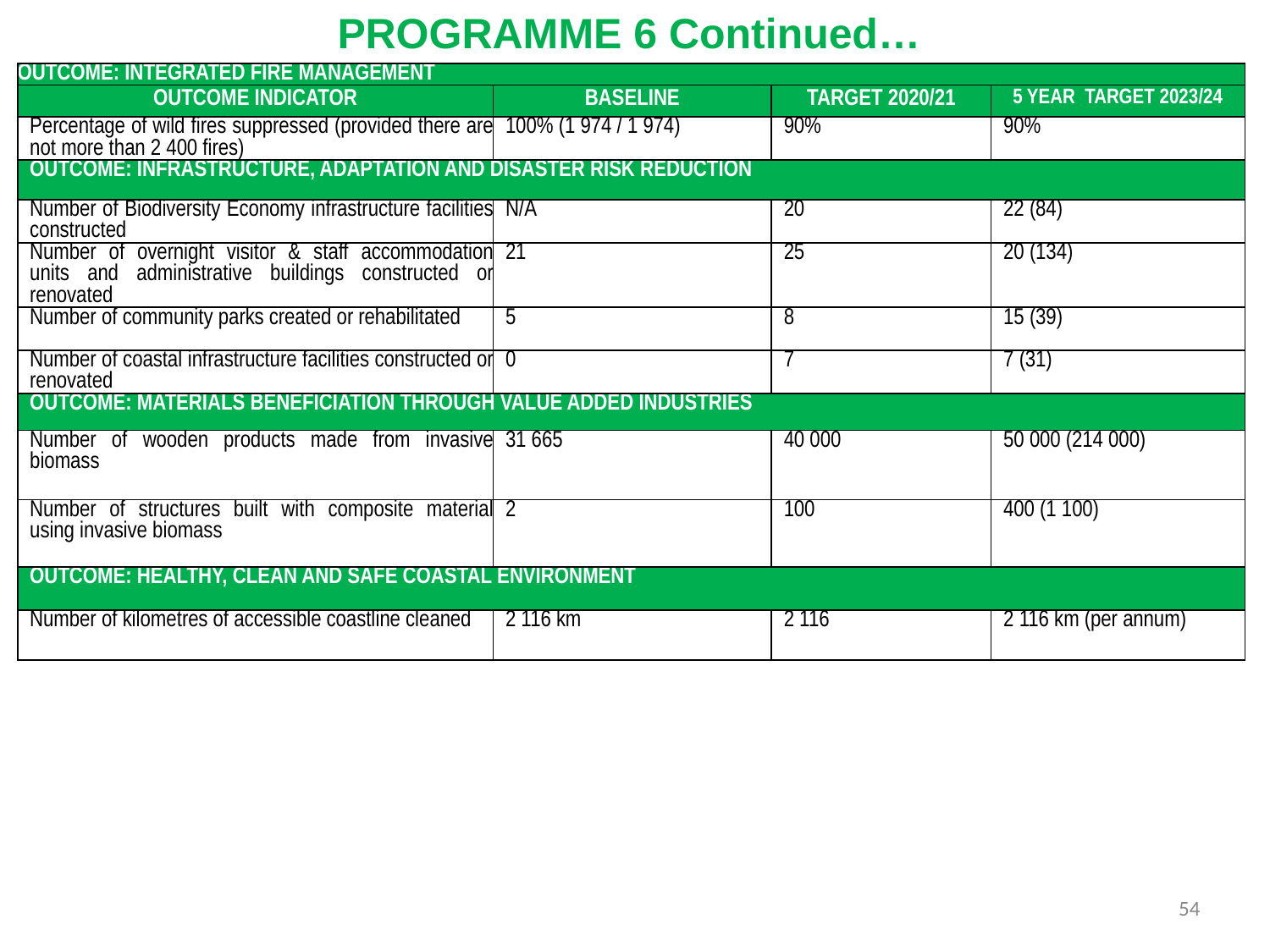

PROGRAMME 6 Continued…

| OUTCOME: INTEGRATED FIRE MANAGEMENT |  |  |  |
| --- | --- | --- | --- |
| OUTCOME INDICATOR | BASELINE | TARGET 2020/21 | 5 YEAR TARGET 2023/24 |
| Percentage of wild fires suppressed (provided there are not more than 2 400 fires) | 100% (1 974 / 1 974) | 90% | 90% |
| OUTCOME: INFRASTRUCTURE, ADAPTATION AND DISASTER RISK REDUCTION |  |  |  |
| Number of Biodiversity Economy infrastructure facilities constructed | N/A | 20 | 22 (84) |
| Number of overnight visitor & staff accommodation units and administrative buildings constructed or renovated | 21 | 25 | 20 (134) |
| Number of community parks created or rehabilitated | 5 | 8 | 15 (39) |
| Number of coastal infrastructure facilities constructed or renovated | 0 | 7 | 7 (31) |
| OUTCOME: MATERIALS BENEFICIATION THROUGH VALUE ADDED INDUSTRIES |  |  |  |
| Number of wooden products made from invasive biomass | 31 665 | 40 000 | 50 000 (214 000) |
| Number of structures built with composite material using invasive biomass | 2 | 100 | 400 (1 100) |
| OUTCOME: HEALTHY, CLEAN AND SAFE COASTAL ENVIRONMENT |  |  |  |
| Number of kilometres of accessible coastline cleaned | 2 116 km | 2 116 | 2 116 km (per annum) |
54